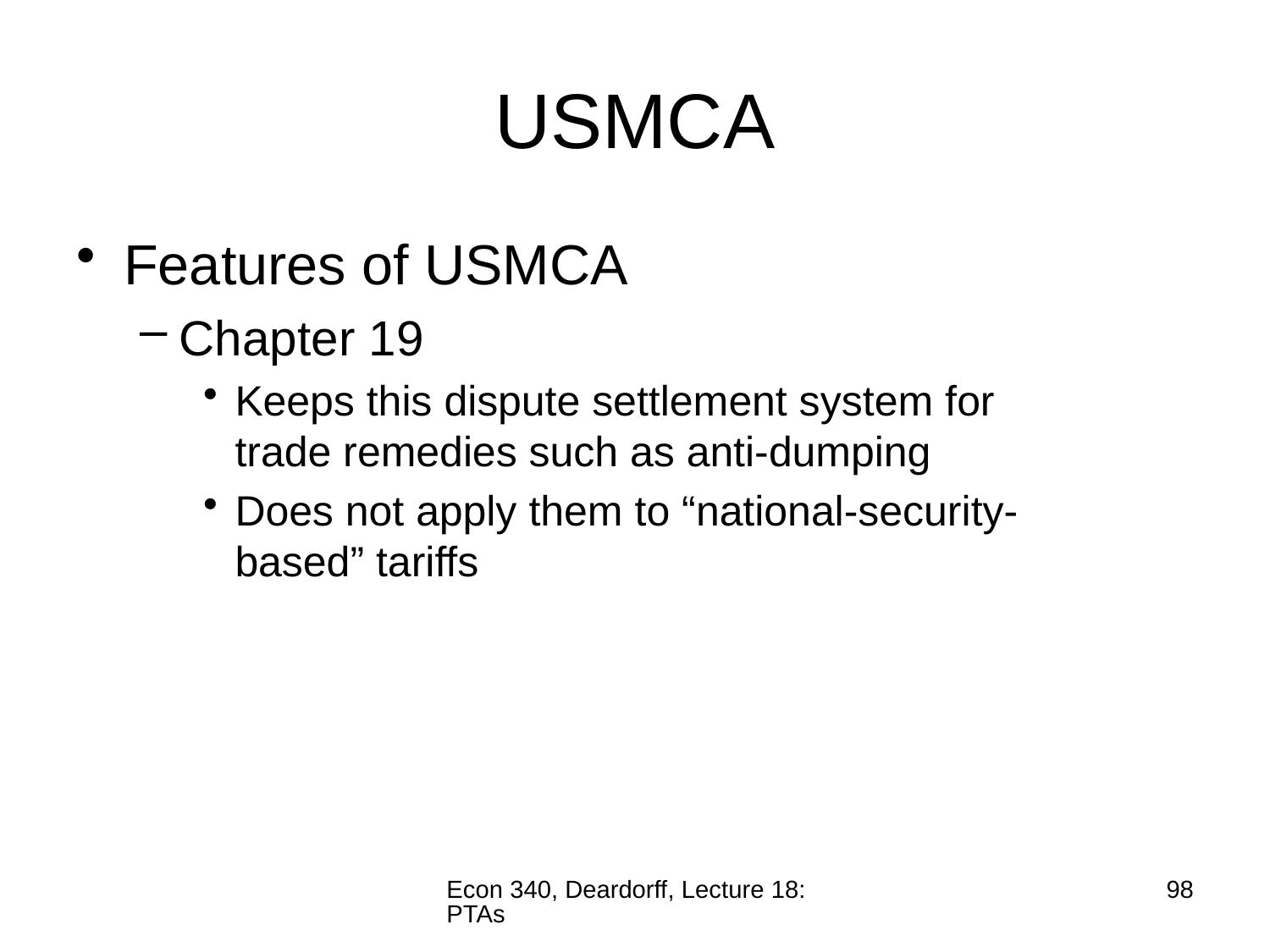

# USMCA
Features of USMCA
Chapter 19
Keeps this dispute settlement system for trade remedies such as anti-dumping
Does not apply them to “national-security-based” tariffs

Econ 340, Deardorff, Lecture 18: PTAs
98